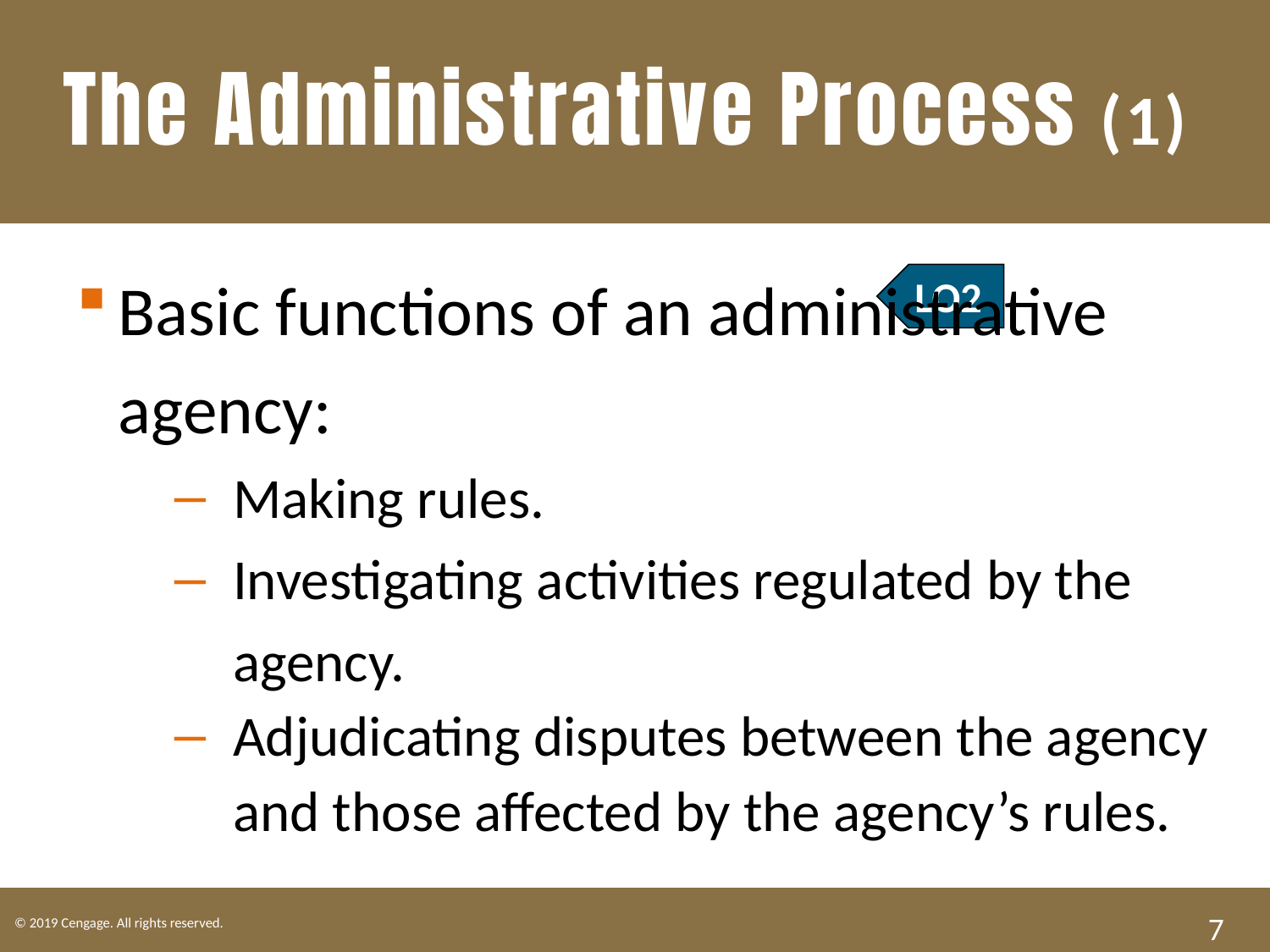

# The Administrative Process (1)
Basic functions of an administrative agency:
Making rules.
Investigating activities regulated by the agency.
Adjudicating disputes between the agency and those affected by the agency’s rules.
LO2
7